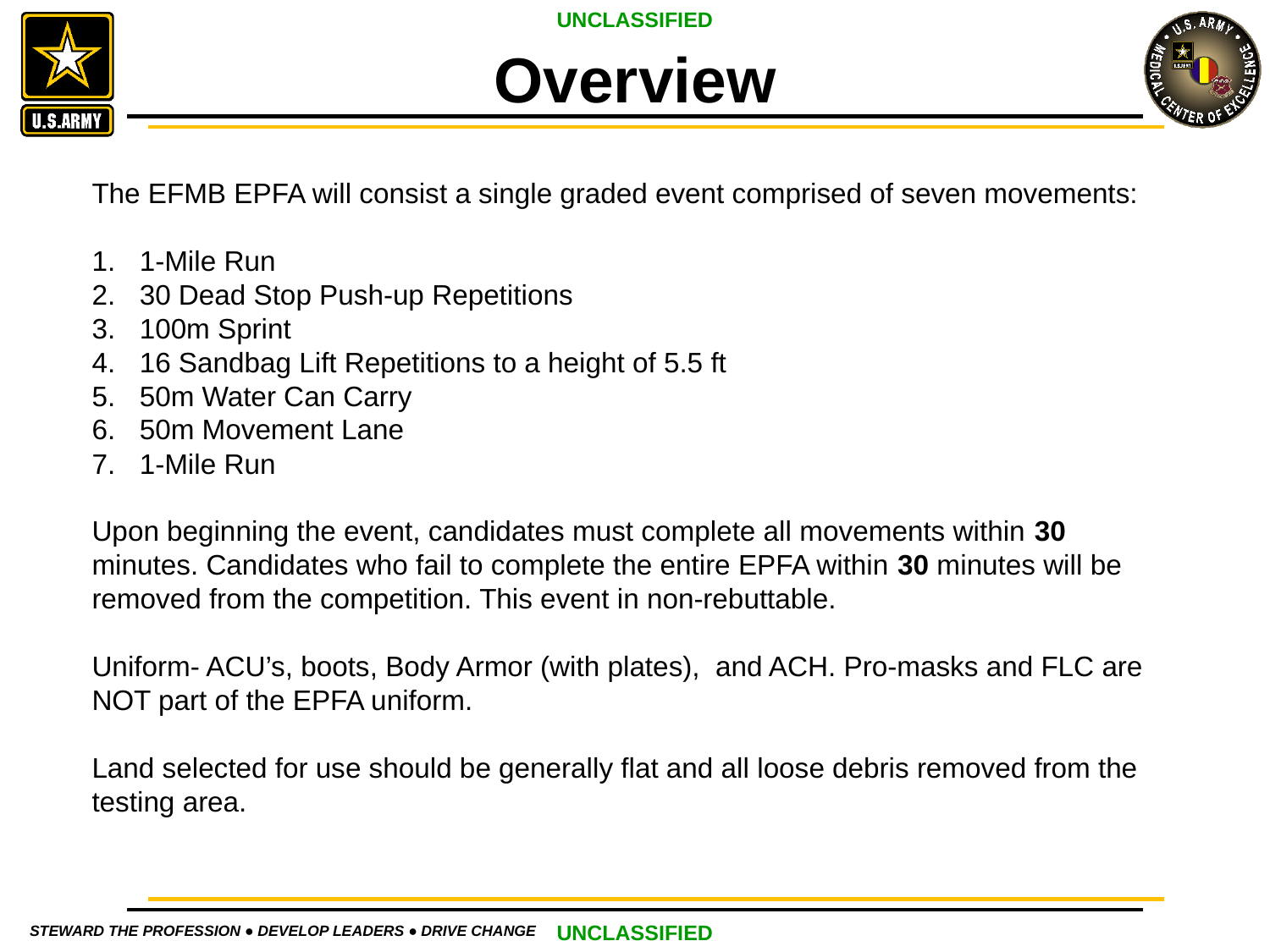

Overview
The EFMB EPFA will consist a single graded event comprised of seven movements:

1-Mile Run
30 Dead Stop Push-up Repetitions
100m Sprint
16 Sandbag Lift Repetitions to a height of 5.5 ft
50m Water Can Carry
50m Movement Lane
1-Mile Run

Upon beginning the event, candidates must complete all movements within 30 minutes. Candidates who fail to complete the entire EPFA within 30 minutes will be removed from the competition. This event in non-rebuttable.

Uniform- ACU’s, boots, Body Armor (with plates),  and ACH. Pro-masks and FLC are NOT part of the EPFA uniform.

Land selected for use should be generally flat and all loose debris removed from the testing area.